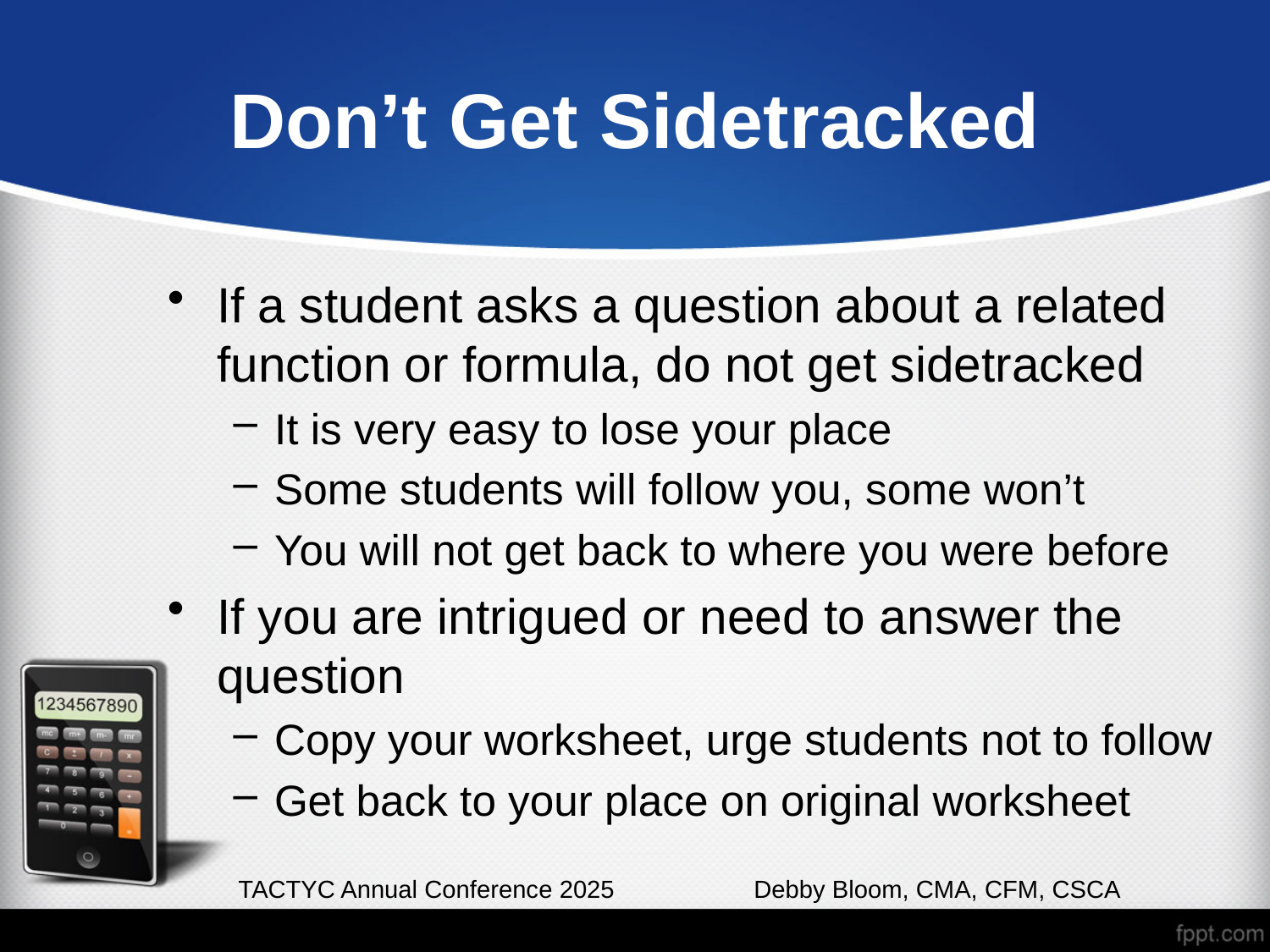

# Don’t Get Sidetracked
If a student asks a question about a related function or formula, do not get sidetracked
It is very easy to lose your place
Some students will follow you, some won’t
You will not get back to where you were before
If you are intrigued or need to answer the question
Copy your worksheet, urge students not to follow
Get back to your place on original worksheet
TACTYC Annual Conference 2025                    Debby Bloom, CMA, CFM, CSCA